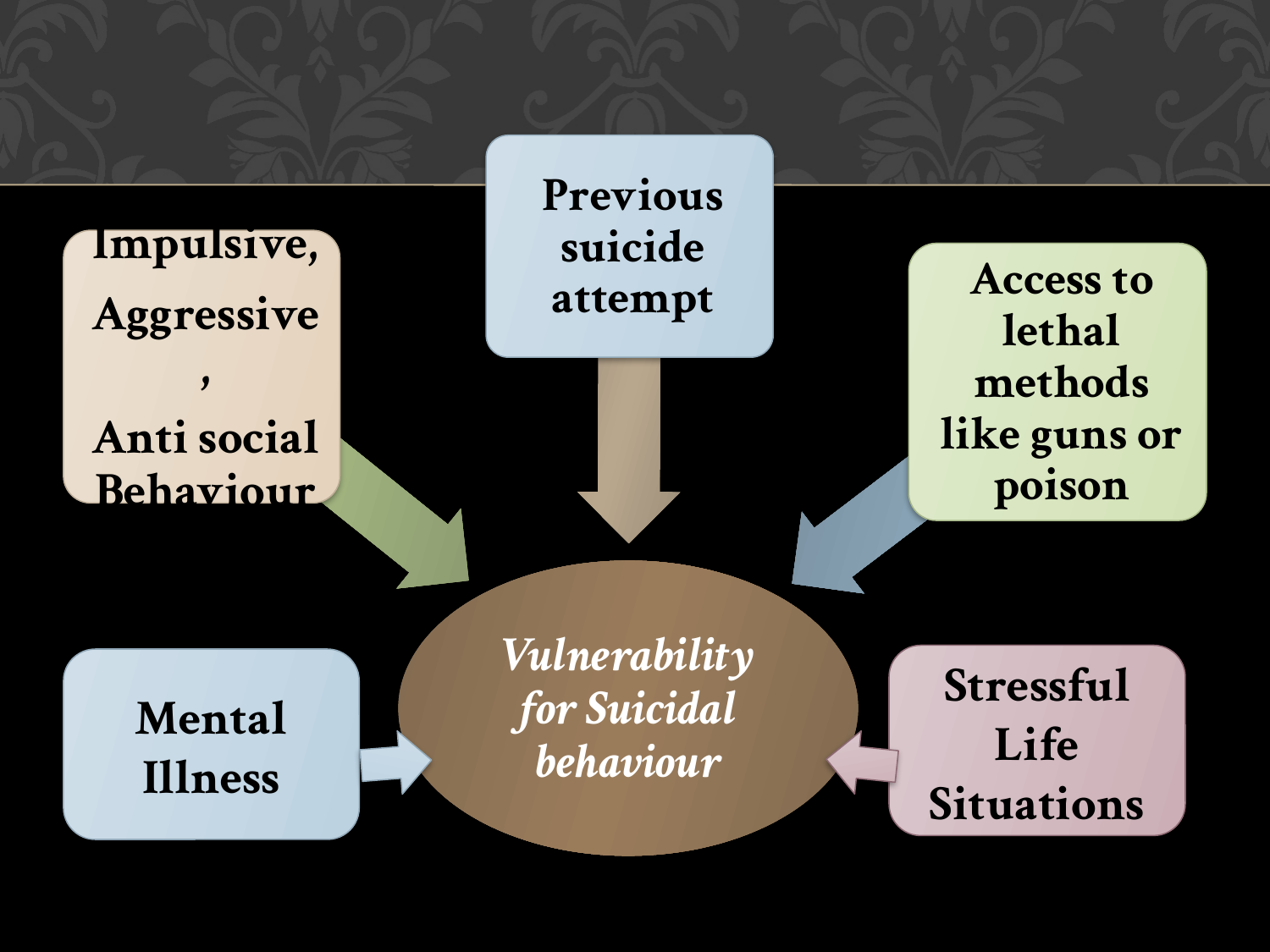

Vulnerability for Suicidal behaviour
Impulsive,
Aggressive,
Anti social Behaviour
Previous suicide attempt
Access to lethal methods like guns or poison
Stressful Life Situations
Mental Illness